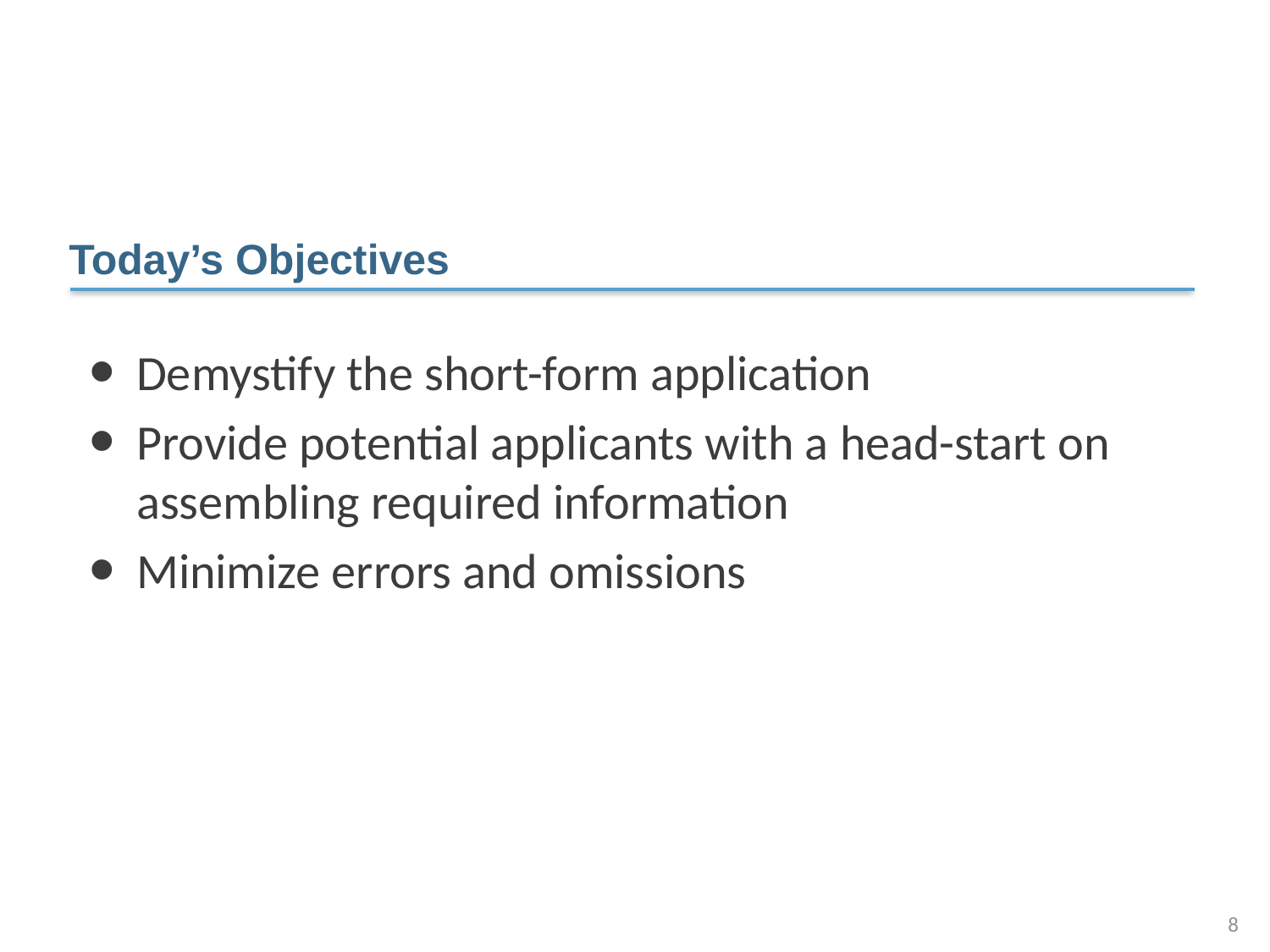

Today’s Objectives
Demystify the short-form application
Provide potential applicants with a head-start on assembling required information
Minimize errors and omissions

8